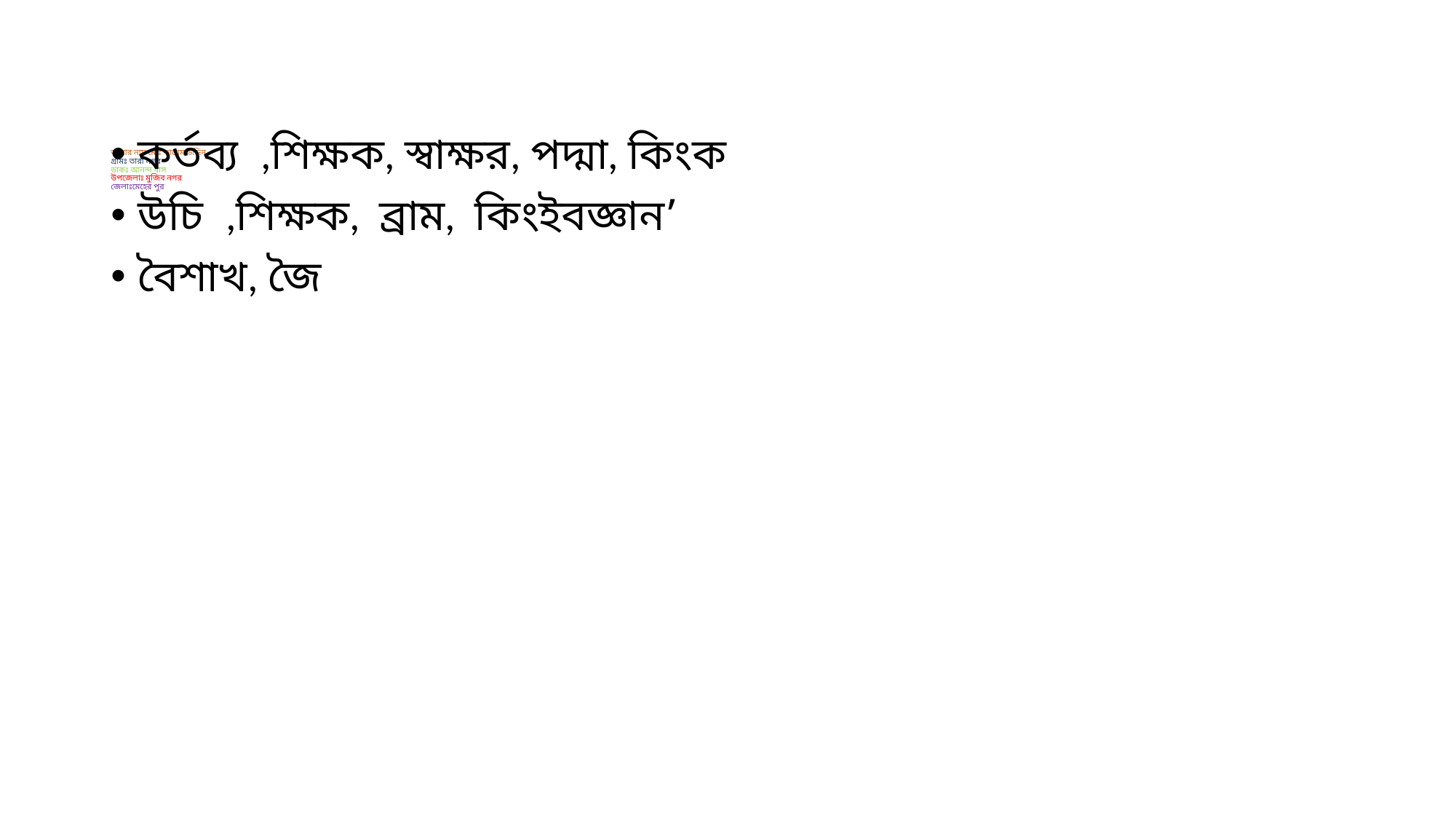

# আমার নাম মোঃ কায়েম উদ্দিন গ্রামঃ তারা নগর ডাকঃ আনন্দ বাস উপজেলাঃ মুজিব নগর জেলাঃমেহের পুর

কর্তব্য  ,শিক্ষক, স্বাক্ষর, পদ্মা, কিংক
উচি  ,শিক্ষক,  ব্রাম,  কিংইবজ্ঞান’
বৈশাখ, জৈ